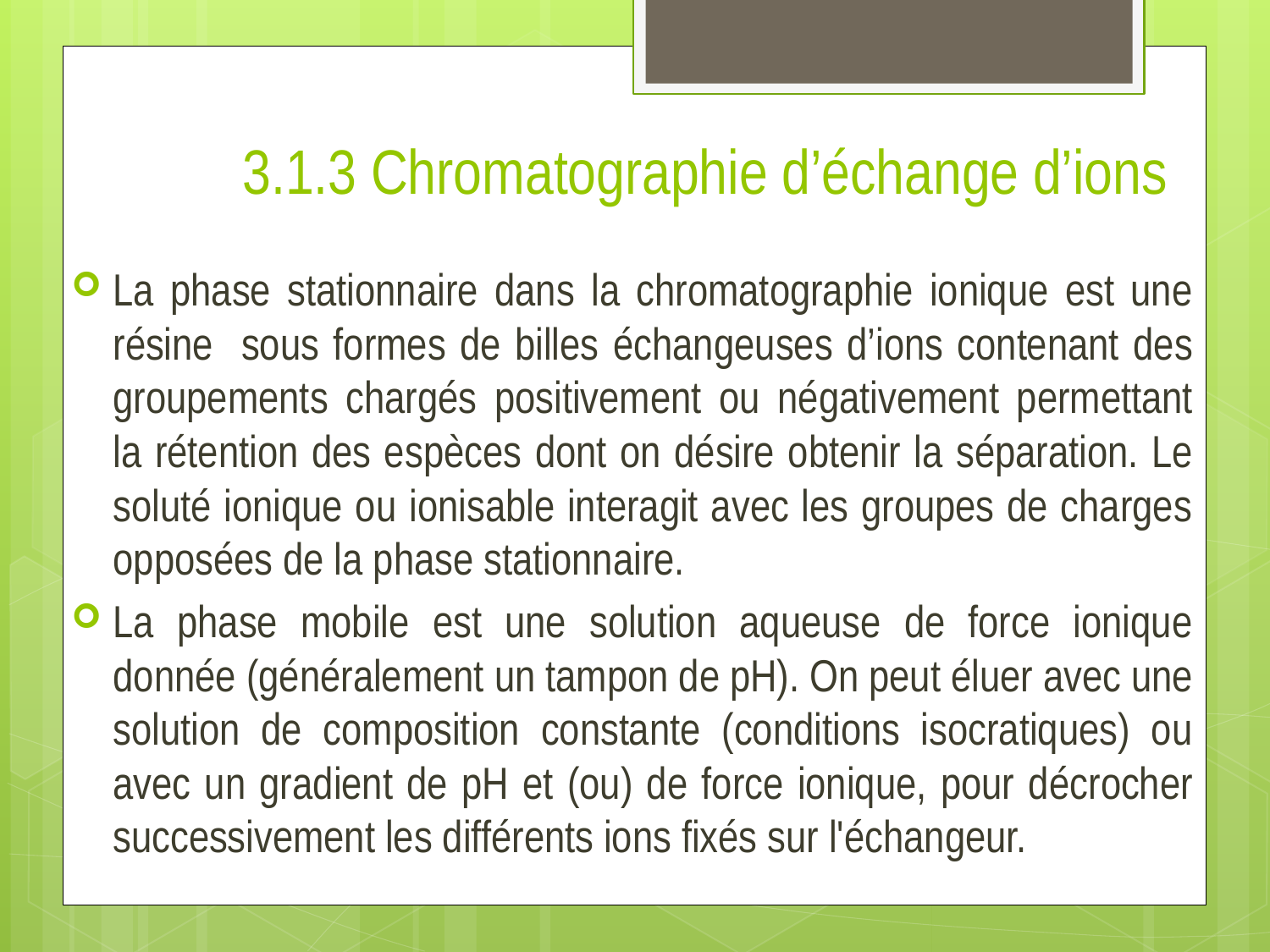

# 3.1.3 Chromatographie d’échange d’ions
La phase stationnaire dans la chromatographie ionique est une résine  sous formes de billes échangeuses d’ions contenant des groupements chargés positivement ou négativement permettant la rétention des espèces dont on désire obtenir la séparation. Le soluté ionique ou ionisable interagit avec les groupes de charges opposées de la phase stationnaire.
La phase mobile est une solution aqueuse de force ionique donnée (généralement un tampon de pH). On peut éluer avec une solution de composition constante (conditions isocratiques) ou avec un gradient de pH et (ou) de force ionique, pour décrocher successivement les différents ions fixés sur l'échangeur.